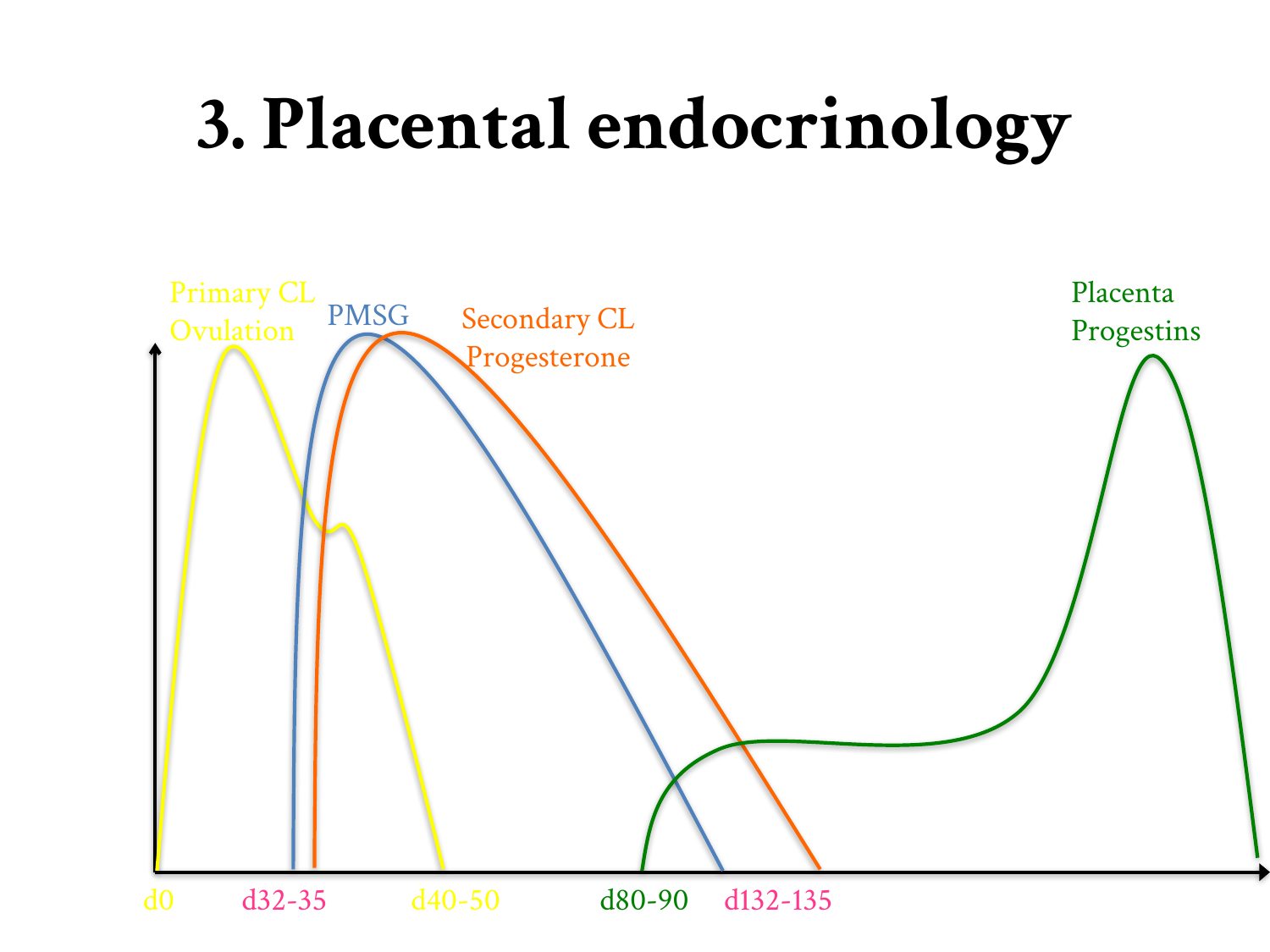

# 3. Placental endocrinology
Primary CL
Ovulation
Placenta
Progestins
PMSG
Secondary CL
Progesterone

d0
d32-35
d40-50
d80-90
d132-135